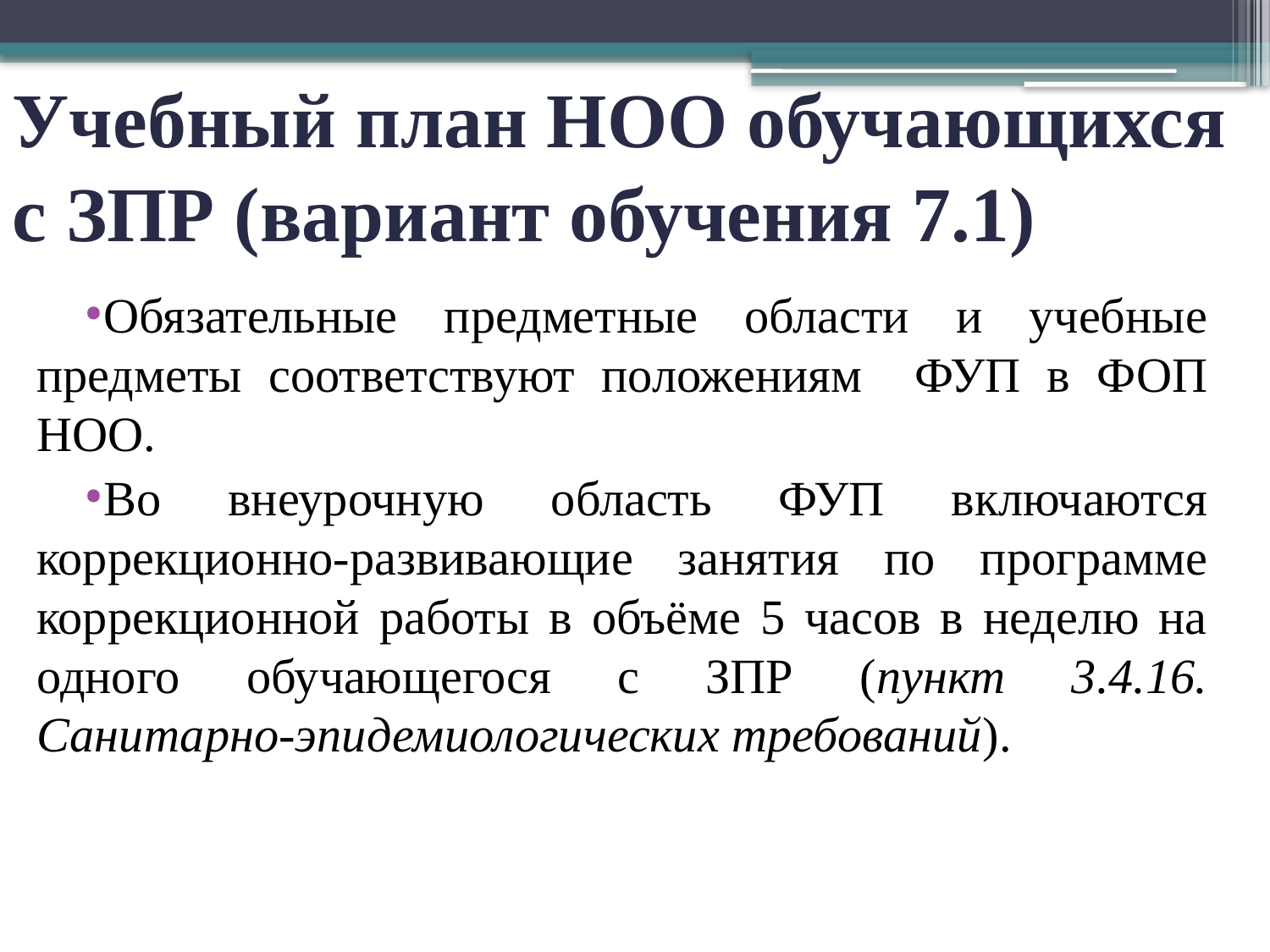

# Учебный план НОО обучающихся с ЗПР (вариант обучения 7.1)
Обязательные предметные области и учебные предметы соответствуют положениям  ФУП в ФОП НОО.
Во внеурочную область ФУП включаются коррекционно-развивающие занятия по программе коррекционной работы в объёме 5 часов в неделю на одного обучающегося с ЗПР (пункт 3.4.16. Санитарно-эпидемиологических требований).